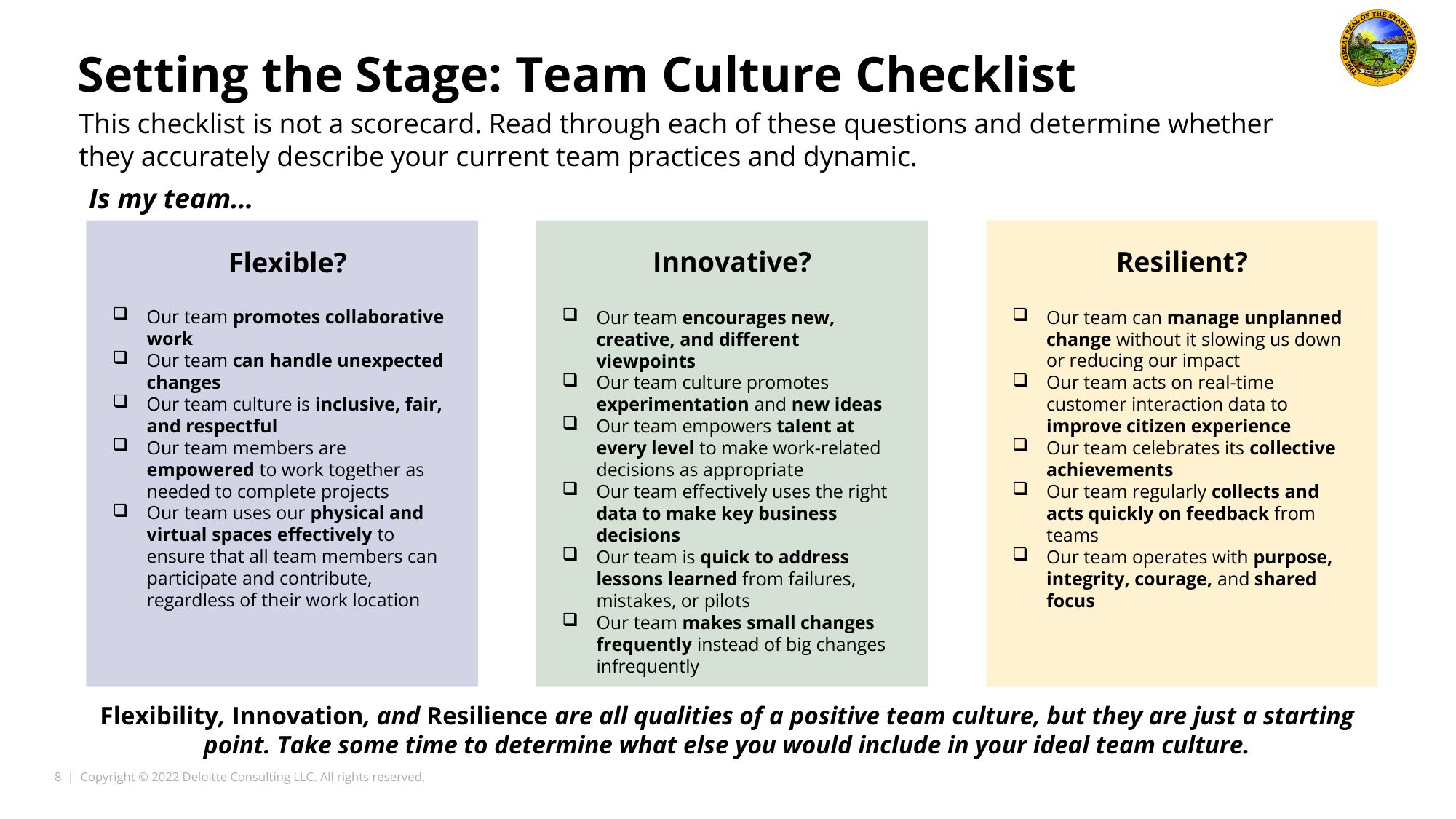

Setting the Stage: Team Culture Checklist
This checklist is not a scorecard. Read through each of these questions and determine whether they accurately describe your current team practices and dynamic.
Is my team…

Innovative?
Resilient?
Flexible?
Our team promotes collaborative work
Our team can handle unexpected changes
Our team culture is inclusive, fair, and respectful
Our team members are empowered to work together as needed to complete projects
Our team uses our physical and virtual spaces effectively to ensure that all team members can participate and contribute, regardless of their work location
Our team encourages new, creative, and different viewpoints
Our team culture promotes experimentation and new ideas
Our team empowers talent at every level to make work-related decisions as appropriate
Our team effectively uses the right data to make key business decisions
Our team is quick to address lessons learned from failures, mistakes, or pilots
Our team makes small changes frequently instead of big changes infrequently
Our team can manage unplanned change without it slowing us down or reducing our impact
Our team acts on real-time customer interaction data to improve citizen experience
Our team celebrates its collective achievements
Our team regularly collects and acts quickly on feedback from teams
Our team operates with purpose, integrity, courage, and shared focus
Flexibility, Innovation, and Resilience are all qualities of a positive team culture, but they are just a starting point. Take some time to determine what else you would include in your ideal team culture.